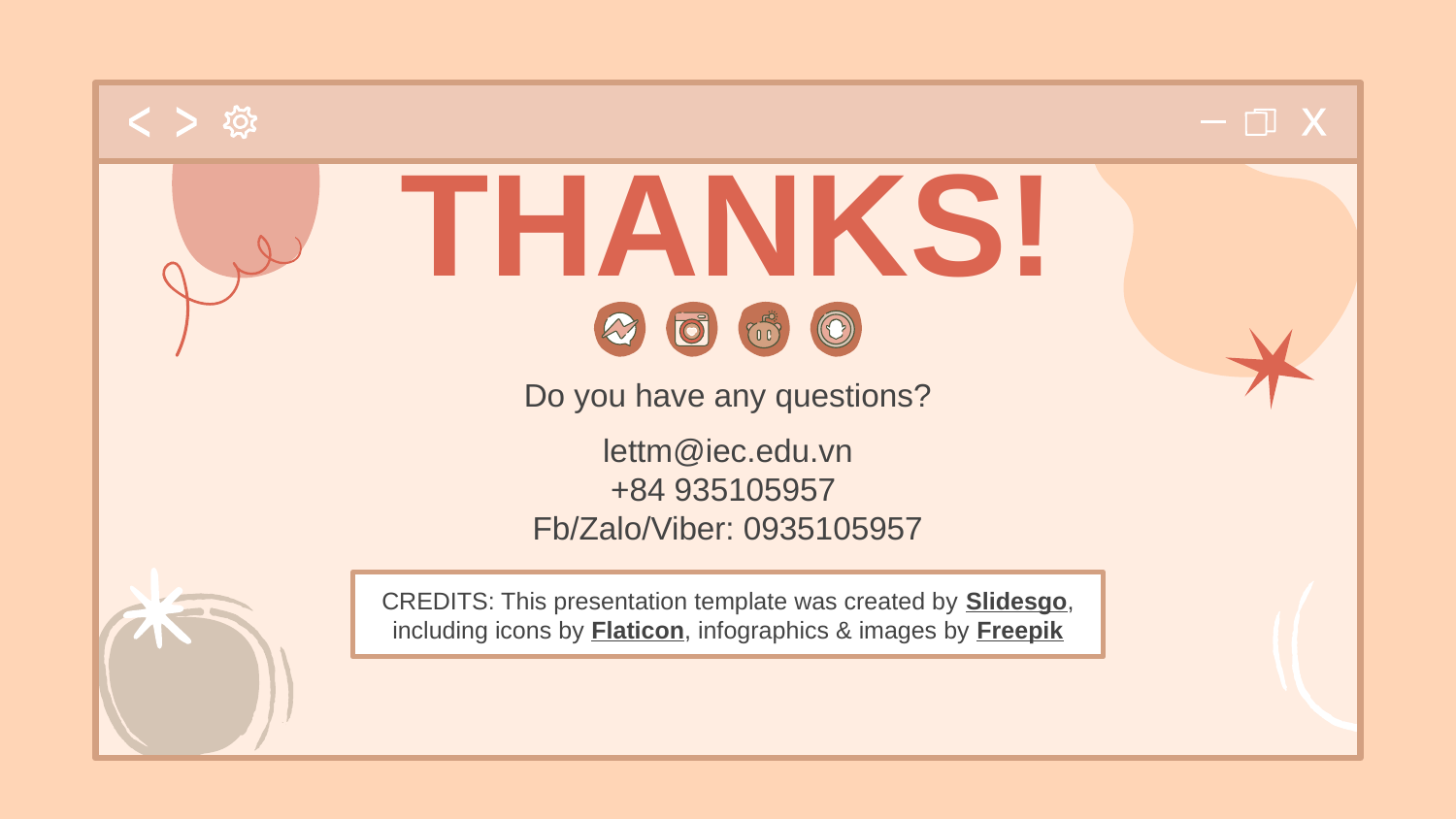

# THANKS!

Do you have any questions?
lettm@iec.edu.vn
+84 935105957
Fb/Zalo/Viber: 0935105957